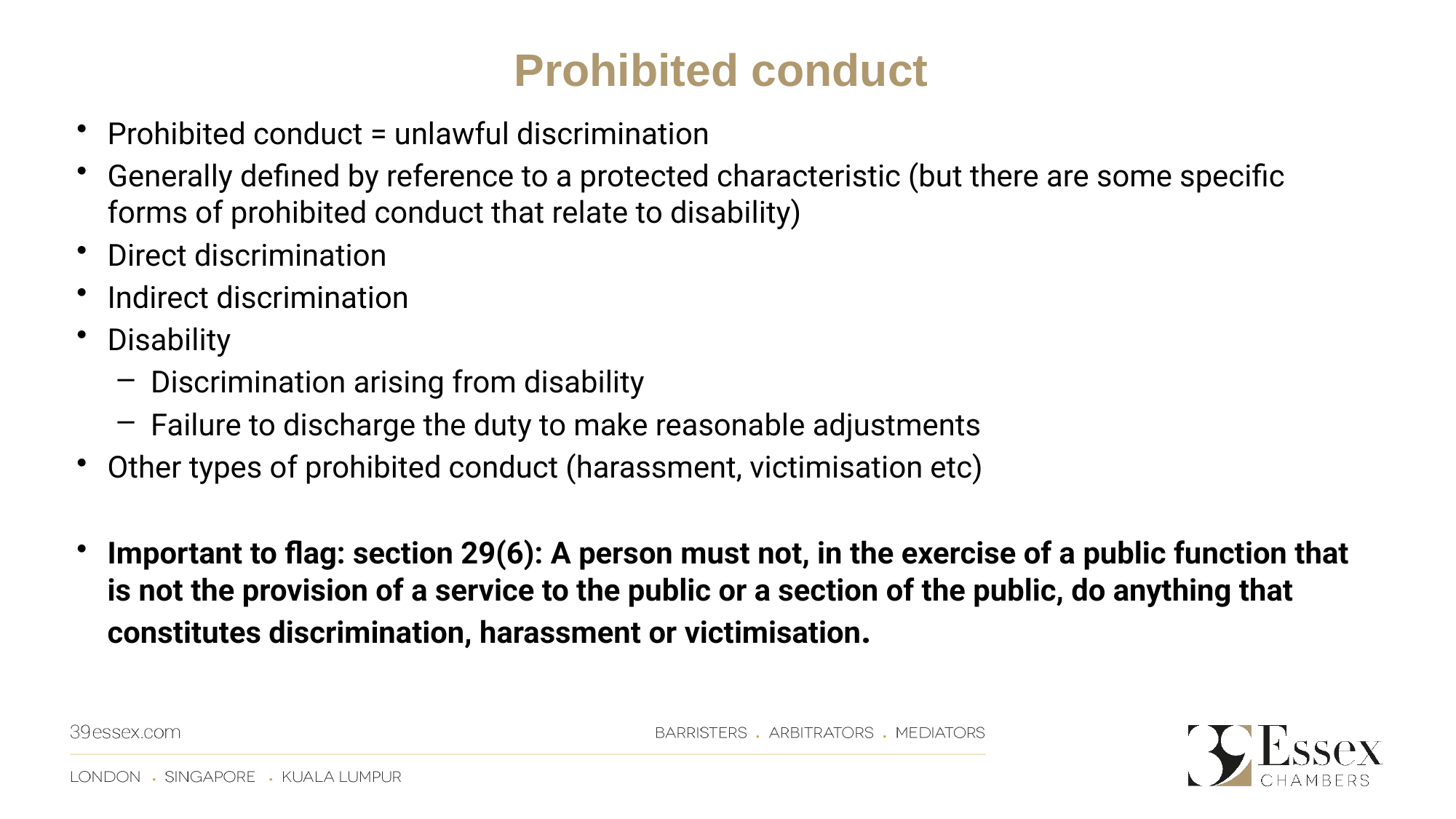

# Prohibited conduct
Prohibited conduct = unlawful discrimination
Generally defined by reference to a protected characteristic (but there are some specific forms of prohibited conduct that relate to disability)
Direct discrimination
Indirect discrimination
Disability
 Discrimination arising from disability
 Failure to discharge the duty to make reasonable adjustments
Other types of prohibited conduct (harassment, victimisation etc)

Important to flag: section 29(6): A person must not, in the exercise of a public function that is not the provision of a service to the public or a section of the public, do anything that constitutes discrimination, harassment or victimisation.